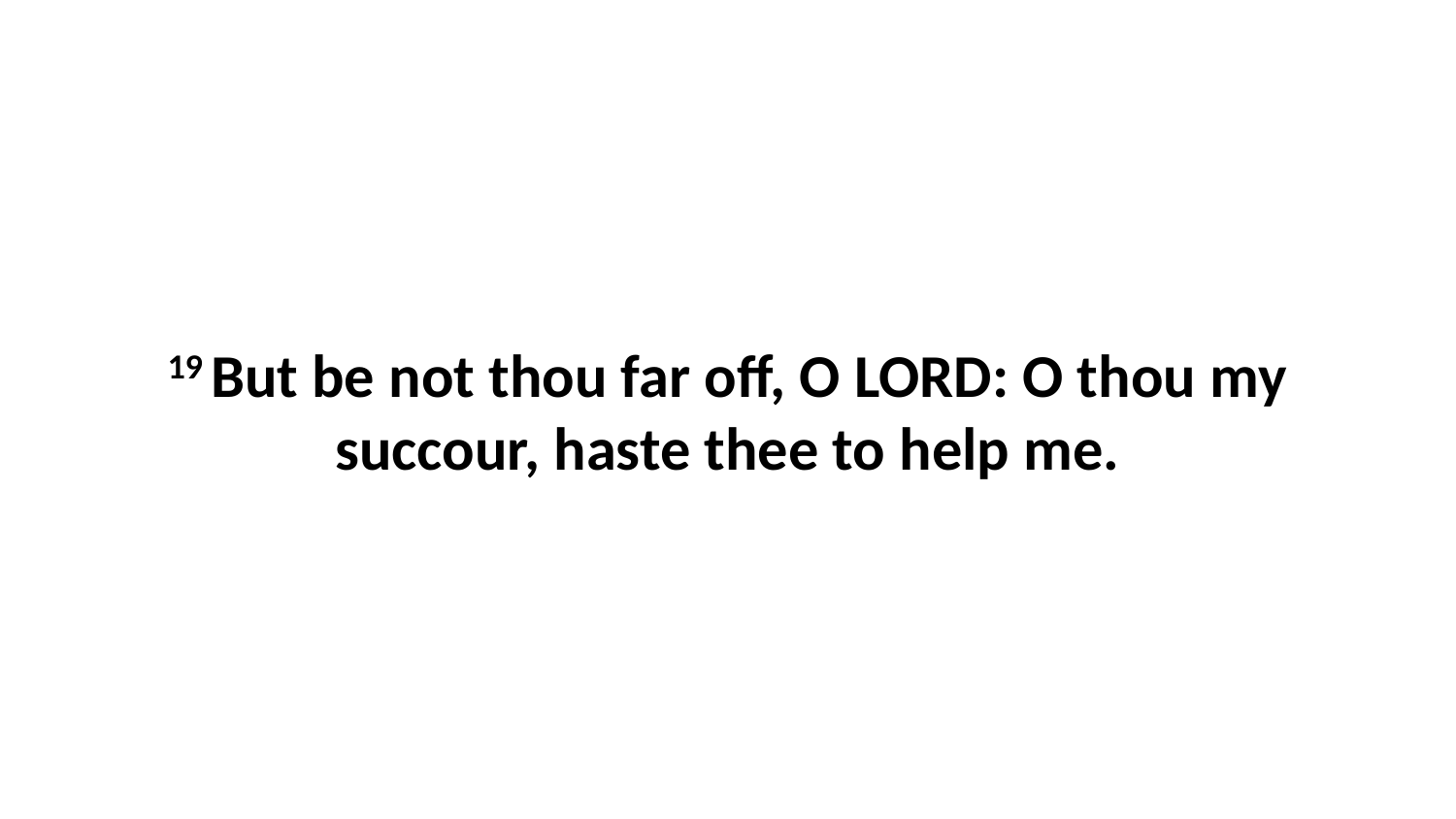

19 But be not thou far off, O LORD: O thou my succour, haste thee to help me.